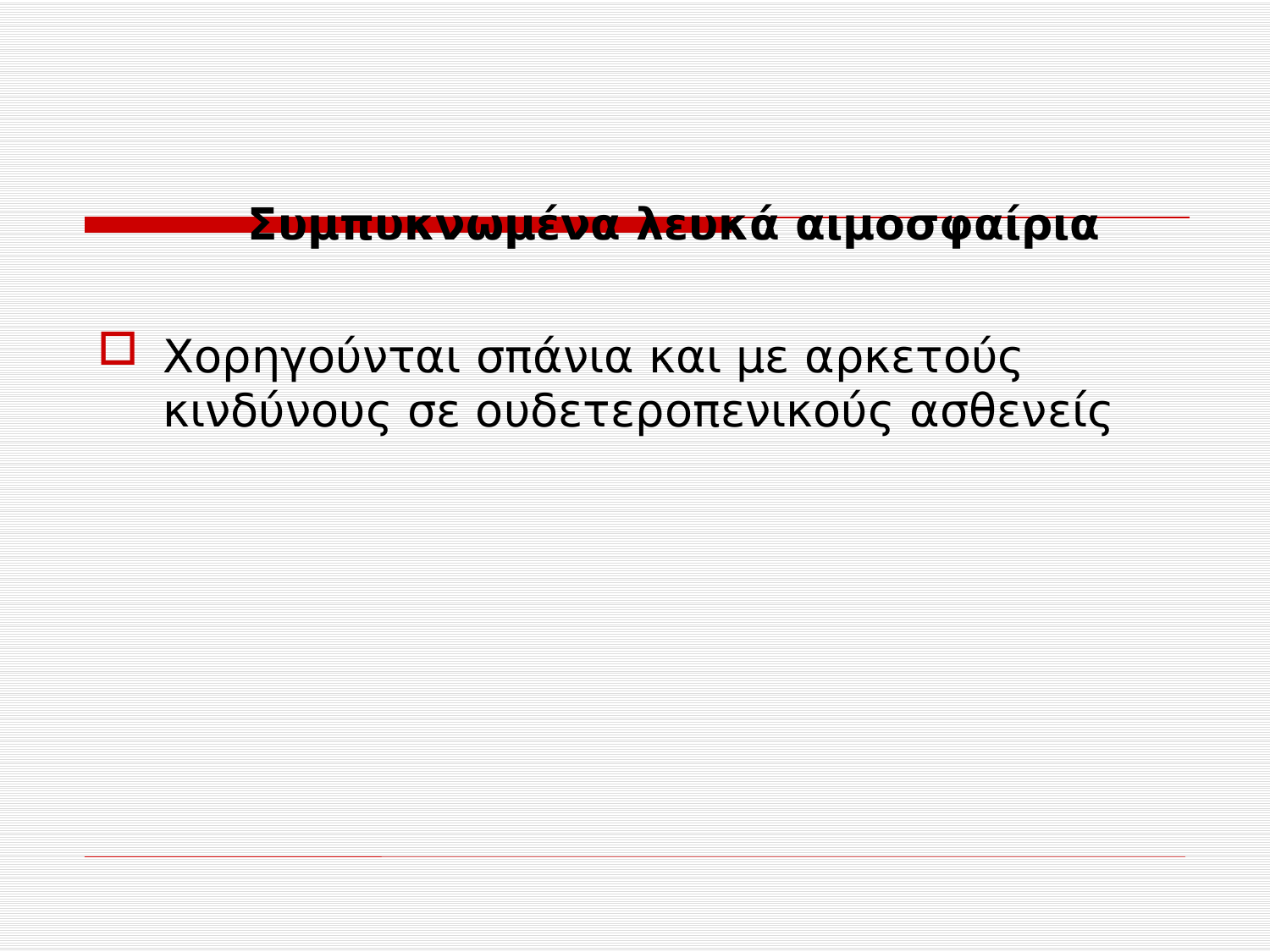

# Συμπυκνωμένα λευκά αιμοσφαίρια

Χορηγούνται σπάνια και με αρκετούς κινδύνους σε ουδετεροπενικούς ασθενείς